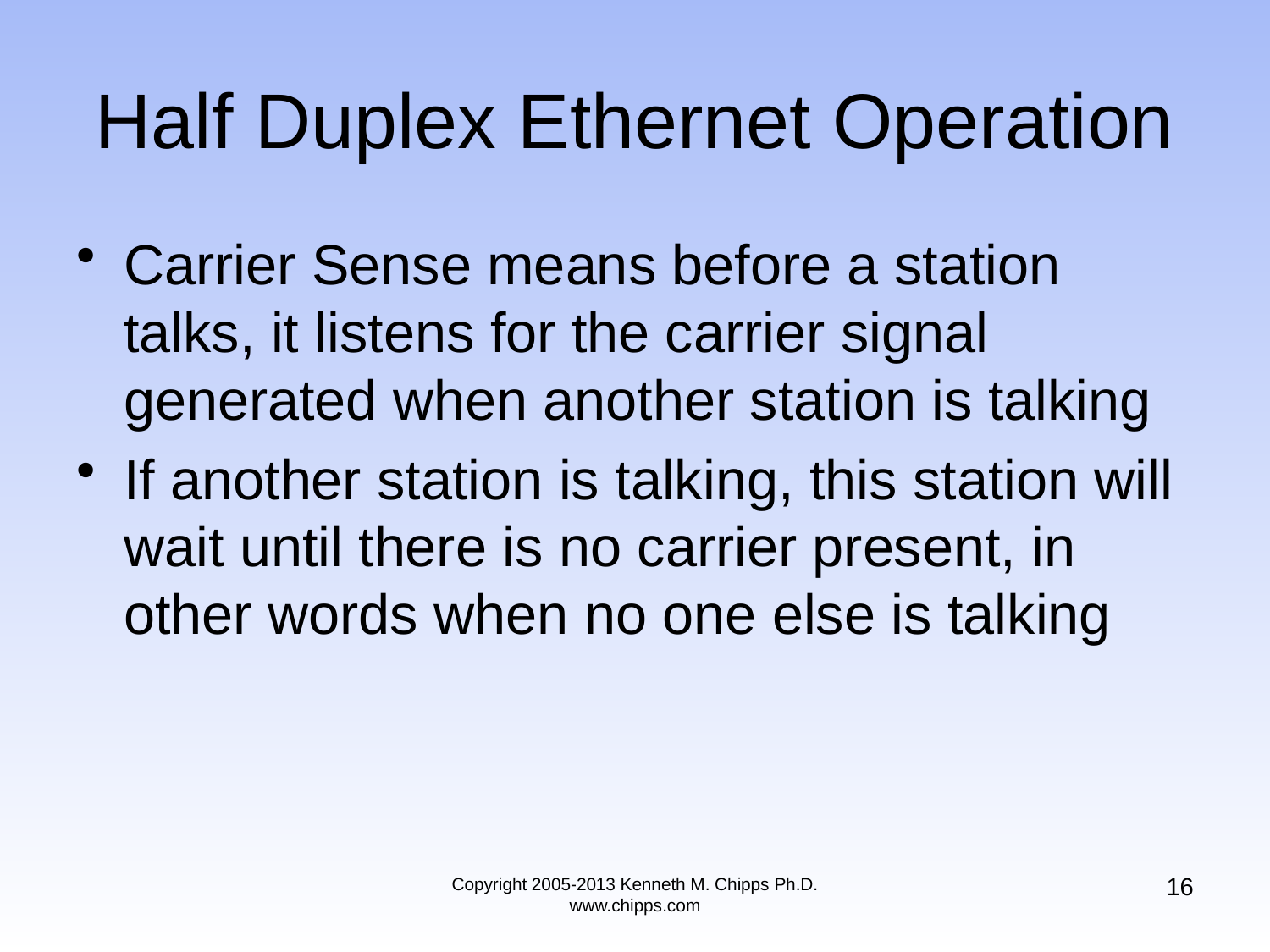

# Half Duplex Ethernet Operation
Carrier Sense means before a station talks, it listens for the carrier signal generated when another station is talking
If another station is talking, this station will wait until there is no carrier present, in other words when no one else is talking
16
Copyright 2005-2013 Kenneth M. Chipps Ph.D. www.chipps.com